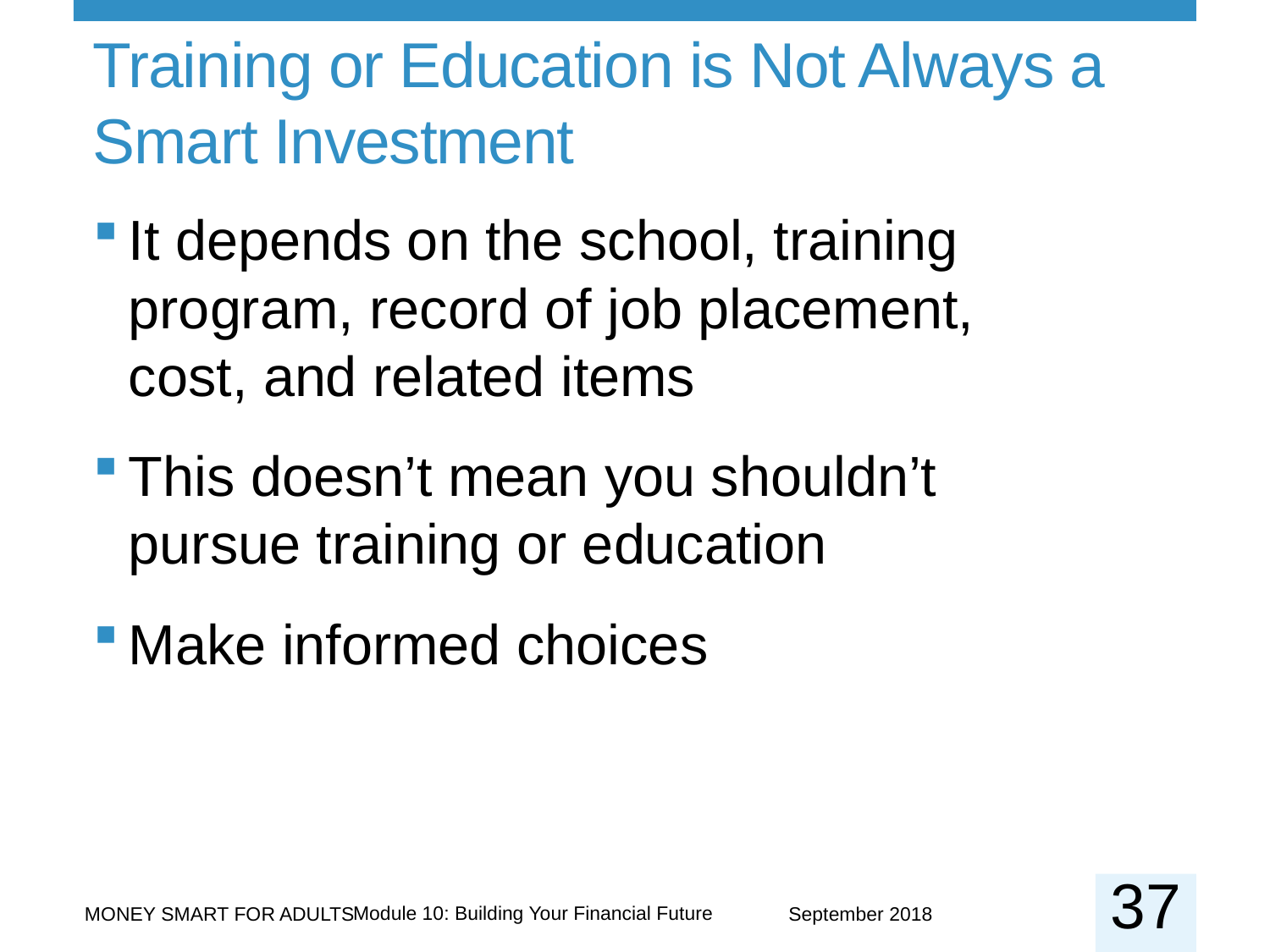

# Training or Education is Not Always a Smart Investment
It depends on the school, training program, record of job placement, cost, and related items
This doesn’t mean you shouldn’t pursue training or education
Make informed choices
37